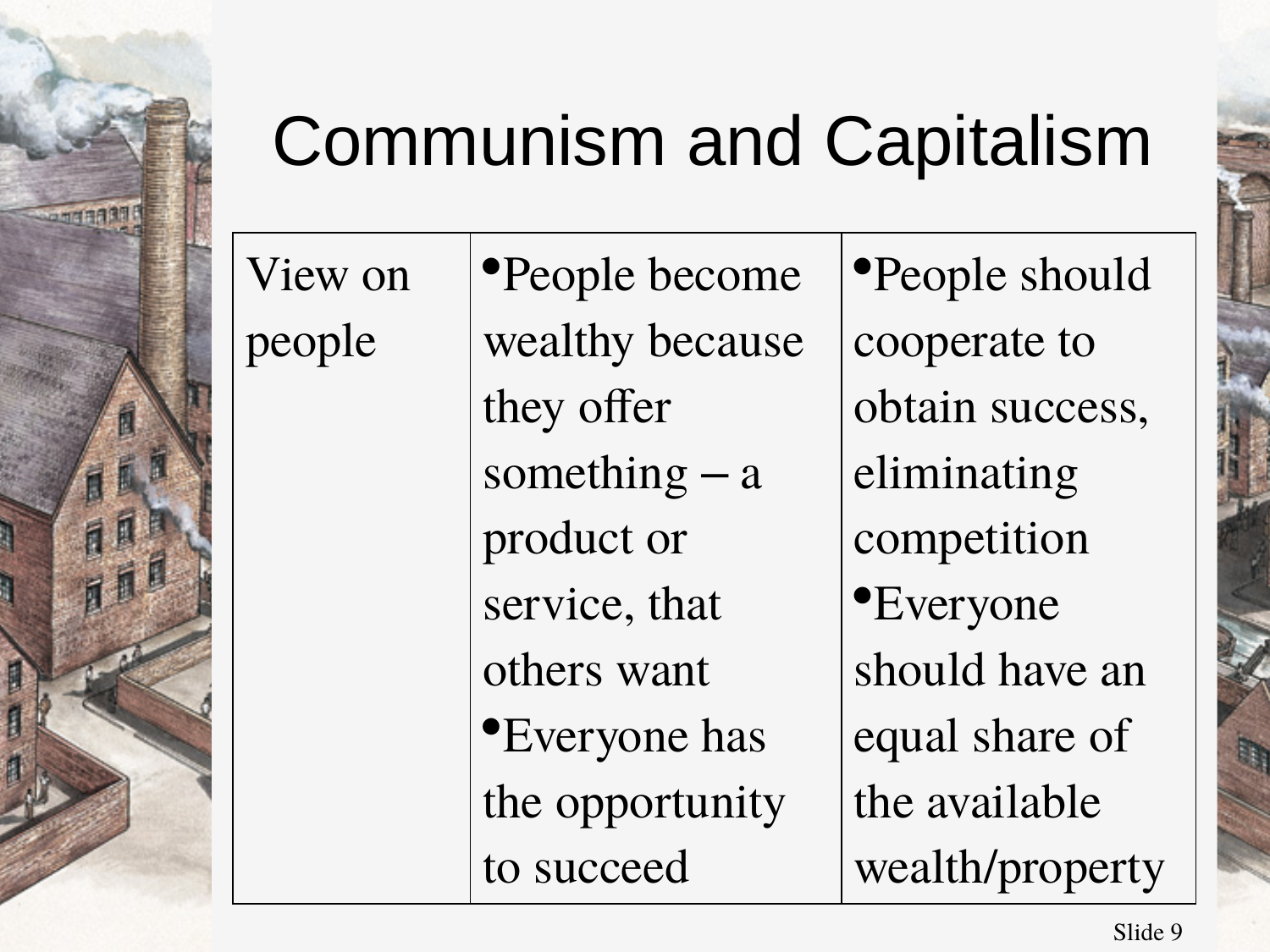

# Communism and Capitalism
| View on people | People become wealthy because they offer something – a product or service, that others want Everyone has the opportunity to succeed | People should cooperate to obtain success, eliminating competition Everyone should have an equal share of the available wealth/property |
| --- | --- | --- |
Slide 9